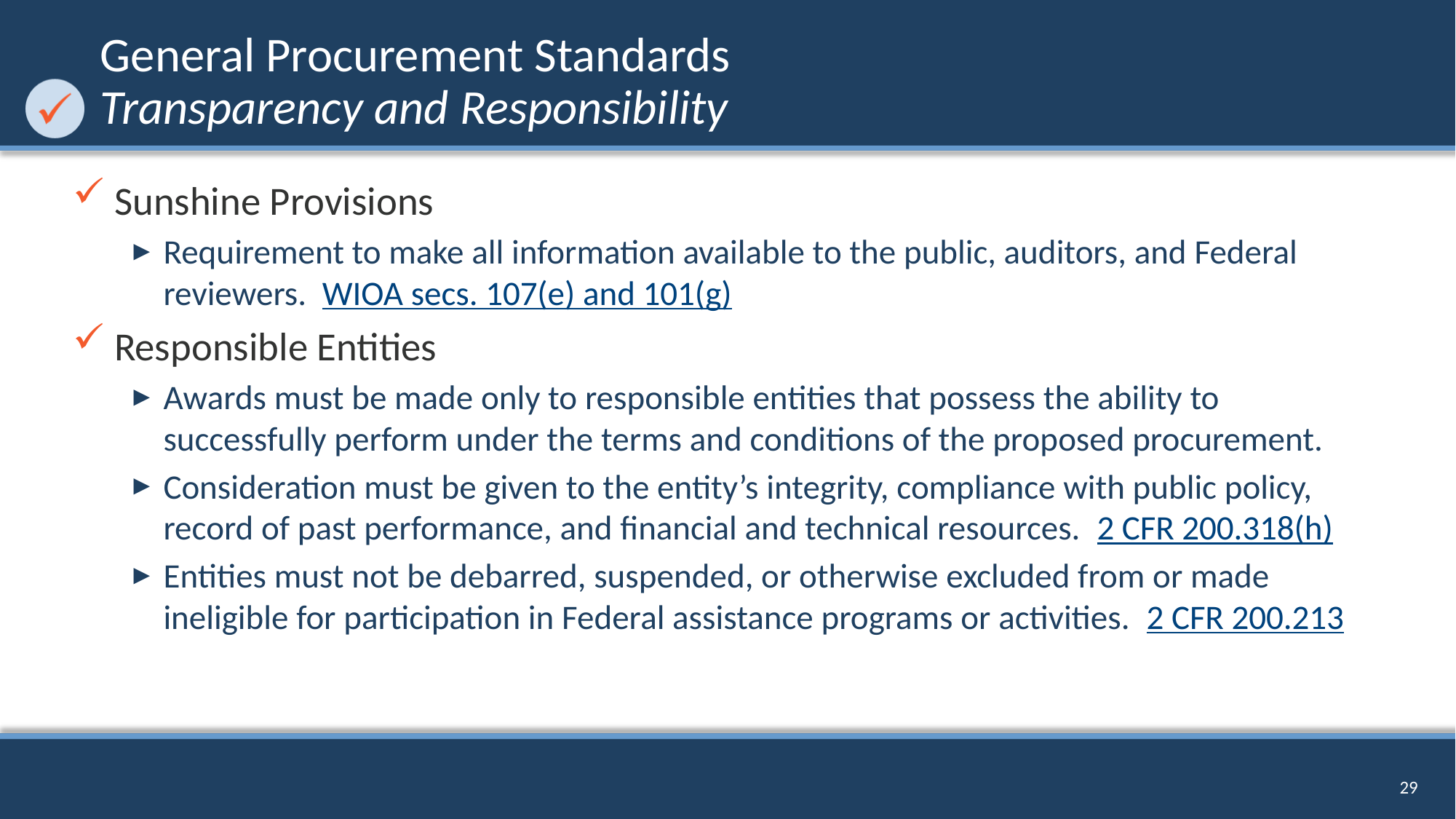

# General Procurement Standards Transparency and Responsibility
Sunshine Provisions
Requirement to make all information available to the public, auditors, and Federal reviewers.  WIOA secs. 107(e) and 101(g)
Responsible Entities
Awards must be made only to responsible entities that possess the ability to successfully perform under the terms and conditions of the proposed procurement.
Consideration must be given to the entity’s integrity, compliance with public policy, record of past performance, and financial and technical resources.  2 CFR 200.318(h)
Entities must not be debarred, suspended, or otherwise excluded from or made ineligible for participation in Federal assistance programs or activities.  2 CFR 200.213
29